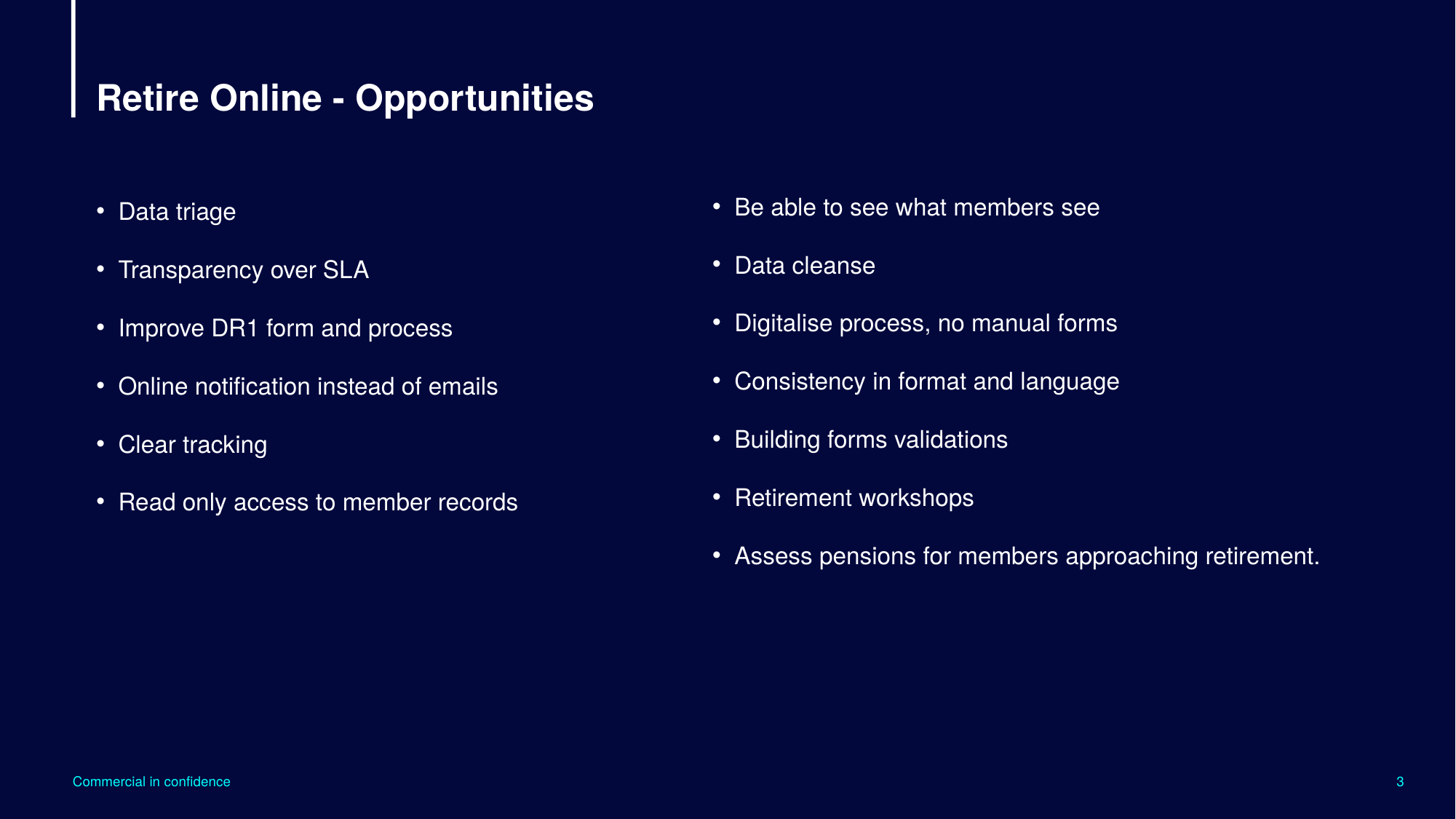

# Retire Online - Opportunities

  Data triage

  Transparency over SLA

  Improve DR1 form and process

  Online notification instead of emails

  Clear tracking

  Read only access to member records

  Be able to see what members see

  Data cleanse

  Digitalise process, no manual forms

  Consistency in format and language

  Building forms validations

  Retirement workshops

  Assess pensions for members approaching retirement.
Commercial in confidence
3